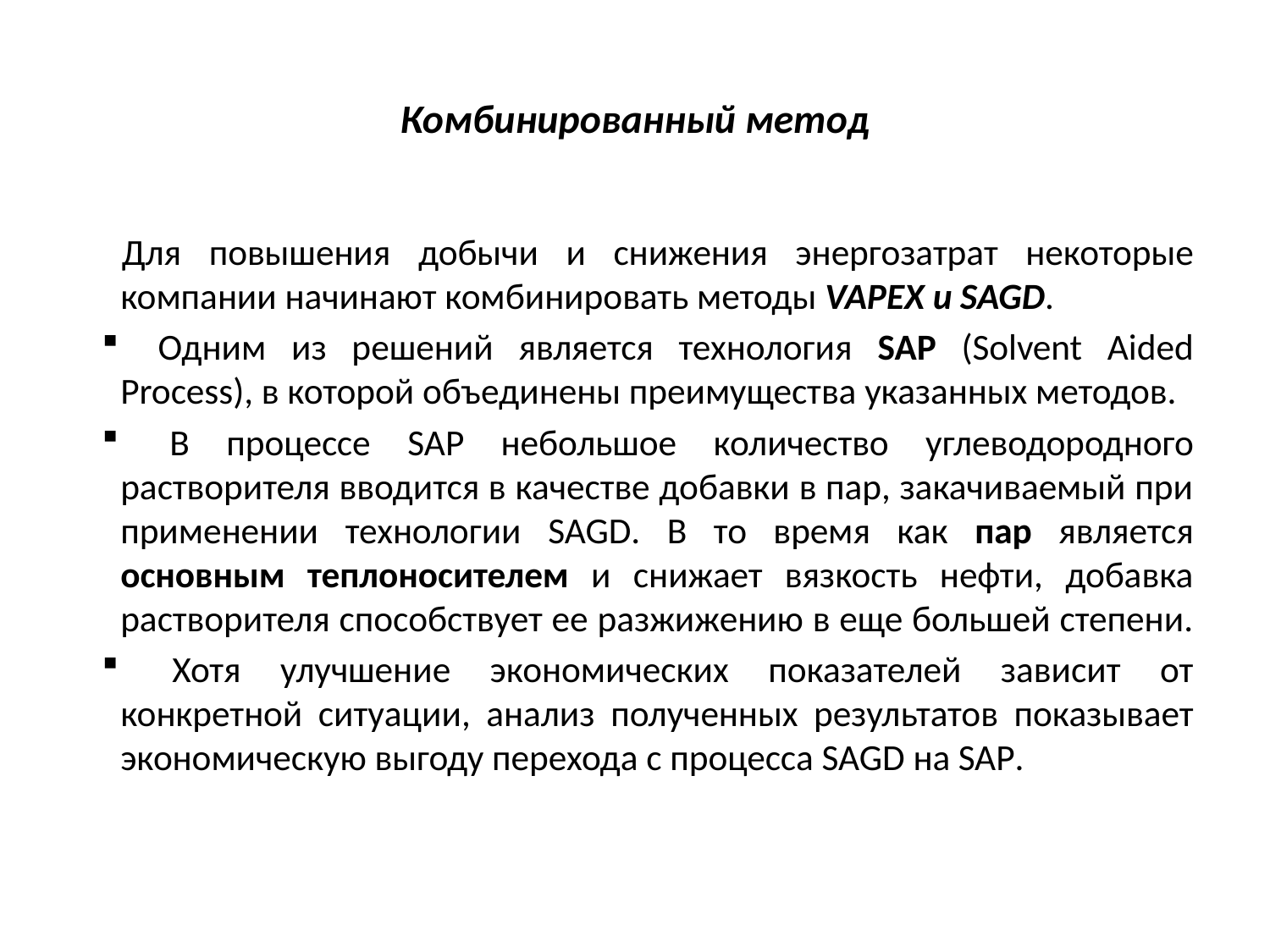

# Комбинированный метод
Для повышения добычи и снижения энергозатрат некоторые компании начинают комбинировать методы VAPEX и SAGD.
 Одним из решений является технология SAP (Solvent Aided Process), в которой объединены преимущества указанных методов.
 В процессе SAP небольшое количество углеводородного растворителя вводится в качестве добавки в пар, закачиваемый при применении технологии SAGD. В то время как пар является основным теплоносителем и снижает вязкость нефти, добавка растворителя способствует ее разжижению в еще большей степени.
 Хотя улучшение экономических показателей зависит от конкретной ситуации, анализ полученных результатов показывает экономическую выгоду перехода с процесса SAGD на SAP.